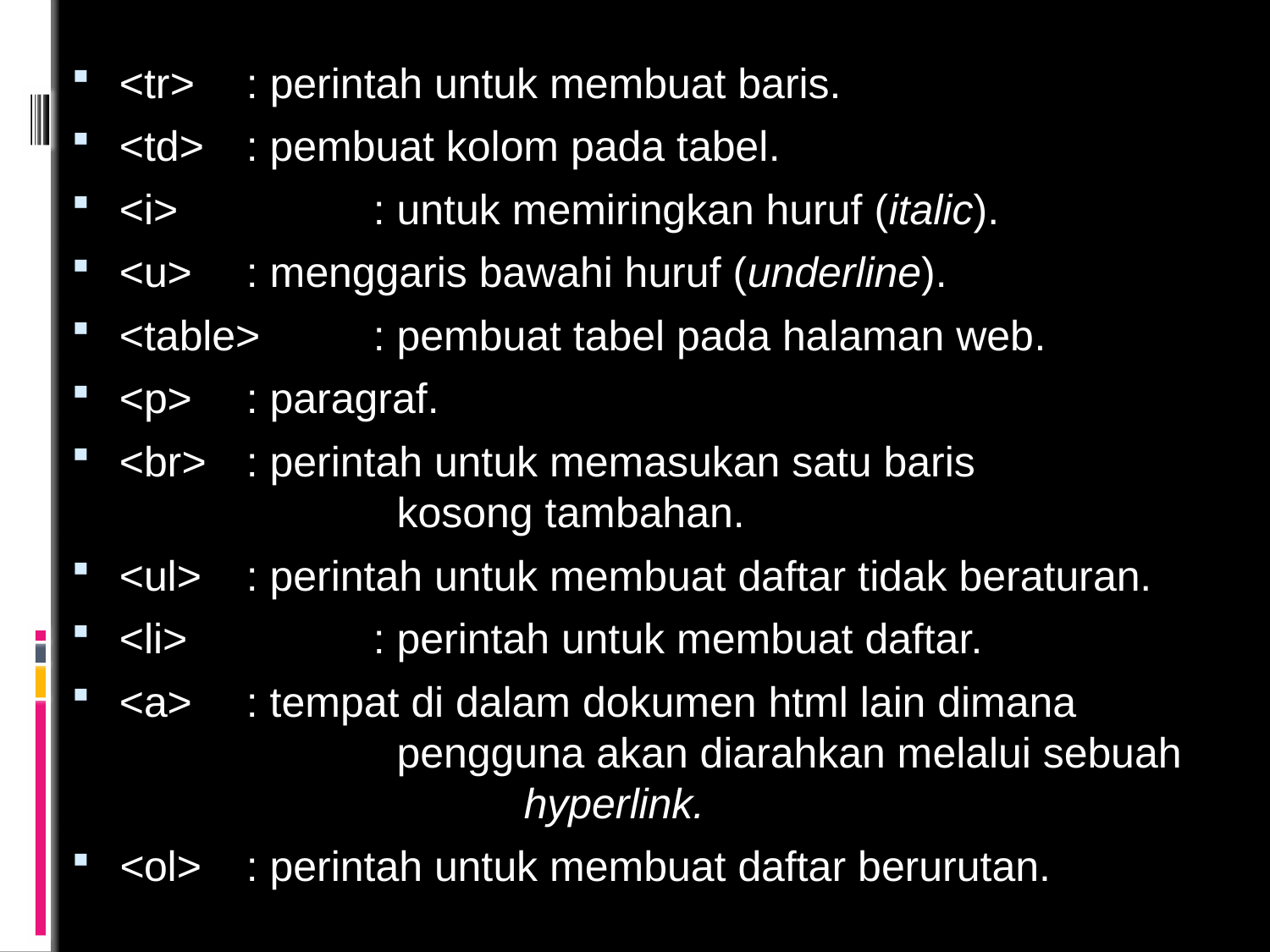

<tr>	: perintah untuk membuat baris.
<td>	: pembuat kolom pada tabel.
<i>		: untuk memiringkan huruf (italic).
<u>	: menggaris bawahi huruf (underline).
<table>	: pembuat tabel pada halaman web.
<p>	: paragraf.
<br>	: perintah untuk memasukan satu baris 			   	  kosong tambahan.
<ul>	: perintah untuk membuat daftar tidak beraturan.
<li>		: perintah untuk membuat daftar.
<a>	: tempat di dalam dokumen html lain dimana 			  pengguna akan diarahkan melalui sebuah 			  hyperlink.
<ol>	: perintah untuk membuat daftar berurutan.